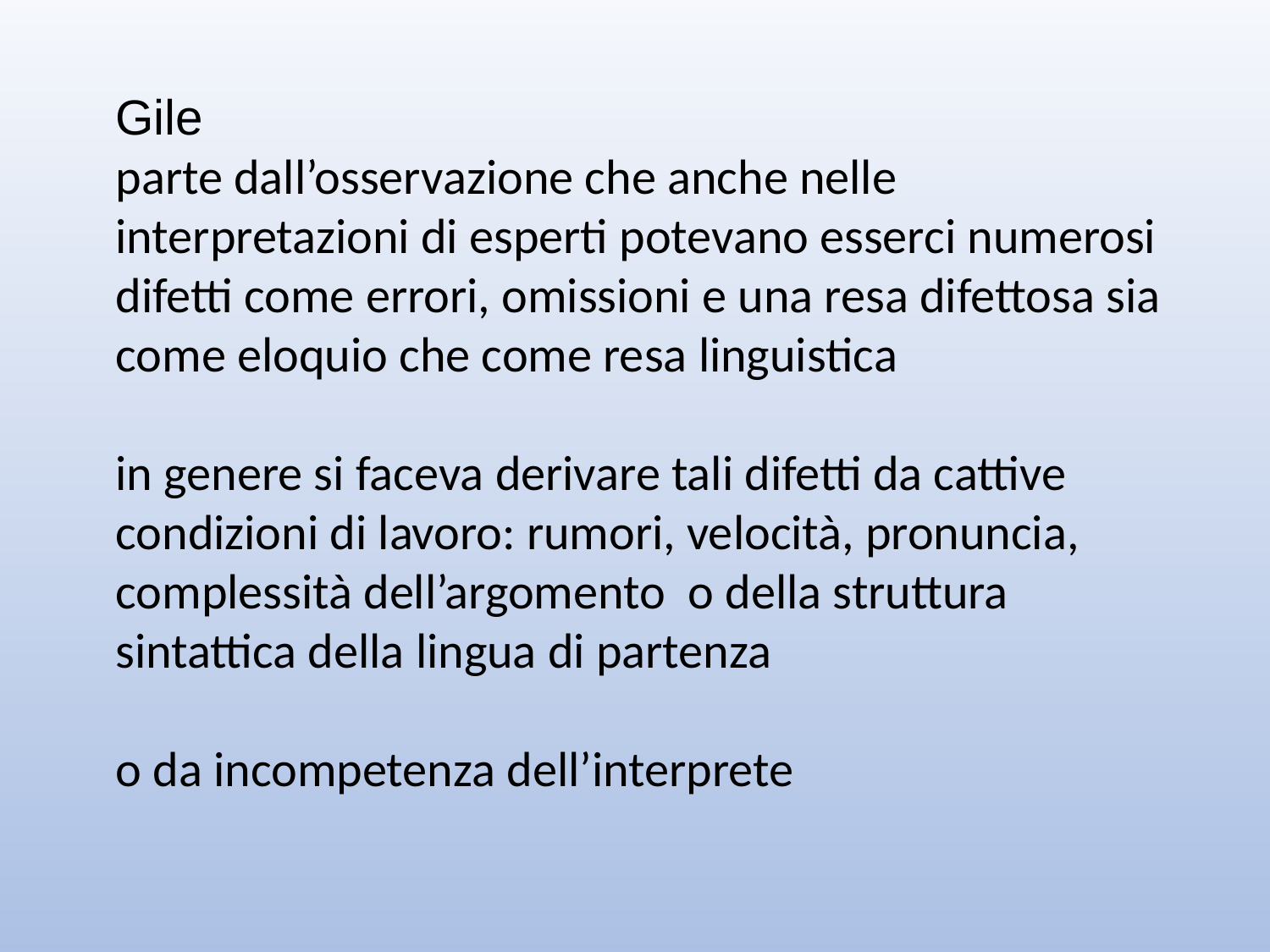

Gile
parte dall’osservazione che anche nelle interpretazioni di esperti potevano esserci numerosi difetti come errori, omissioni e una resa difettosa sia come eloquio che come resa linguistica

in genere si faceva derivare tali difetti da cattive condizioni di lavoro: rumori, velocità, pronuncia, complessità dell’argomento  o della struttura sintattica della lingua di partenza

o da incompetenza dell’interprete